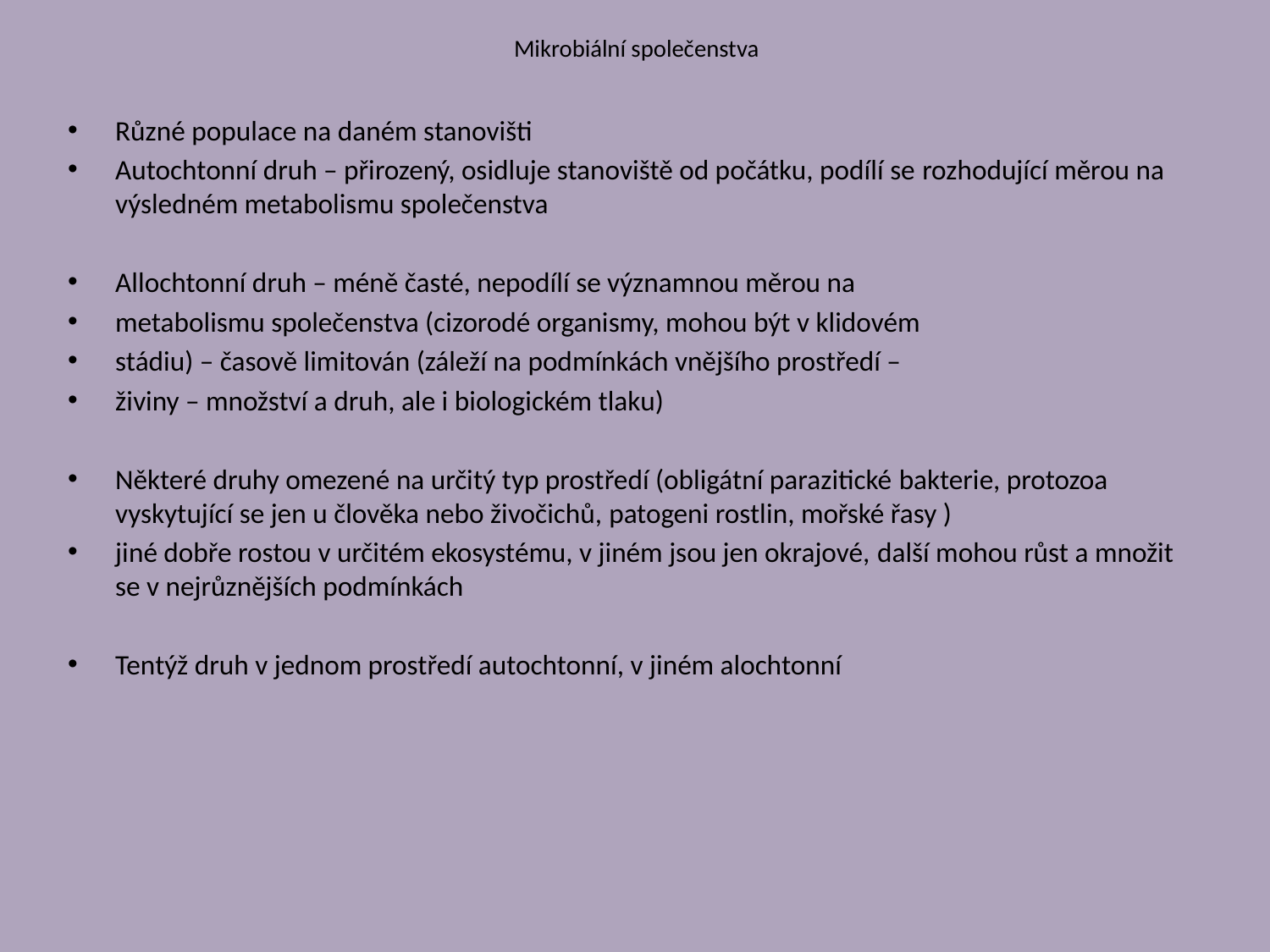

# Mikrobiální společenstva
Různé populace na daném stanovišti
Autochtonní druh – přirozený, osidluje stanoviště od počátku, podílí se rozhodující měrou na výsledném metabolismu společenstva

Allochtonní druh – méně časté, nepodílí se významnou měrou na
metabolismu společenstva (cizorodé organismy, mohou být v klidovém
stádiu) – časově limitován (záleží na podmínkách vnějšího prostředí –
živiny – množství a druh, ale i biologickém tlaku)

Některé druhy omezené na určitý typ prostředí (obligátní parazitické bakterie, protozoa vyskytující se jen u člověka nebo živočichů, patogeni rostlin, mořské řasy )
jiné dobře rostou v určitém ekosystému, v jiném jsou jen okrajové, další mohou růst a množit se v nejrůznějších podmínkách

Tentýž druh v jednom prostředí autochtonní, v jiném alochtonní